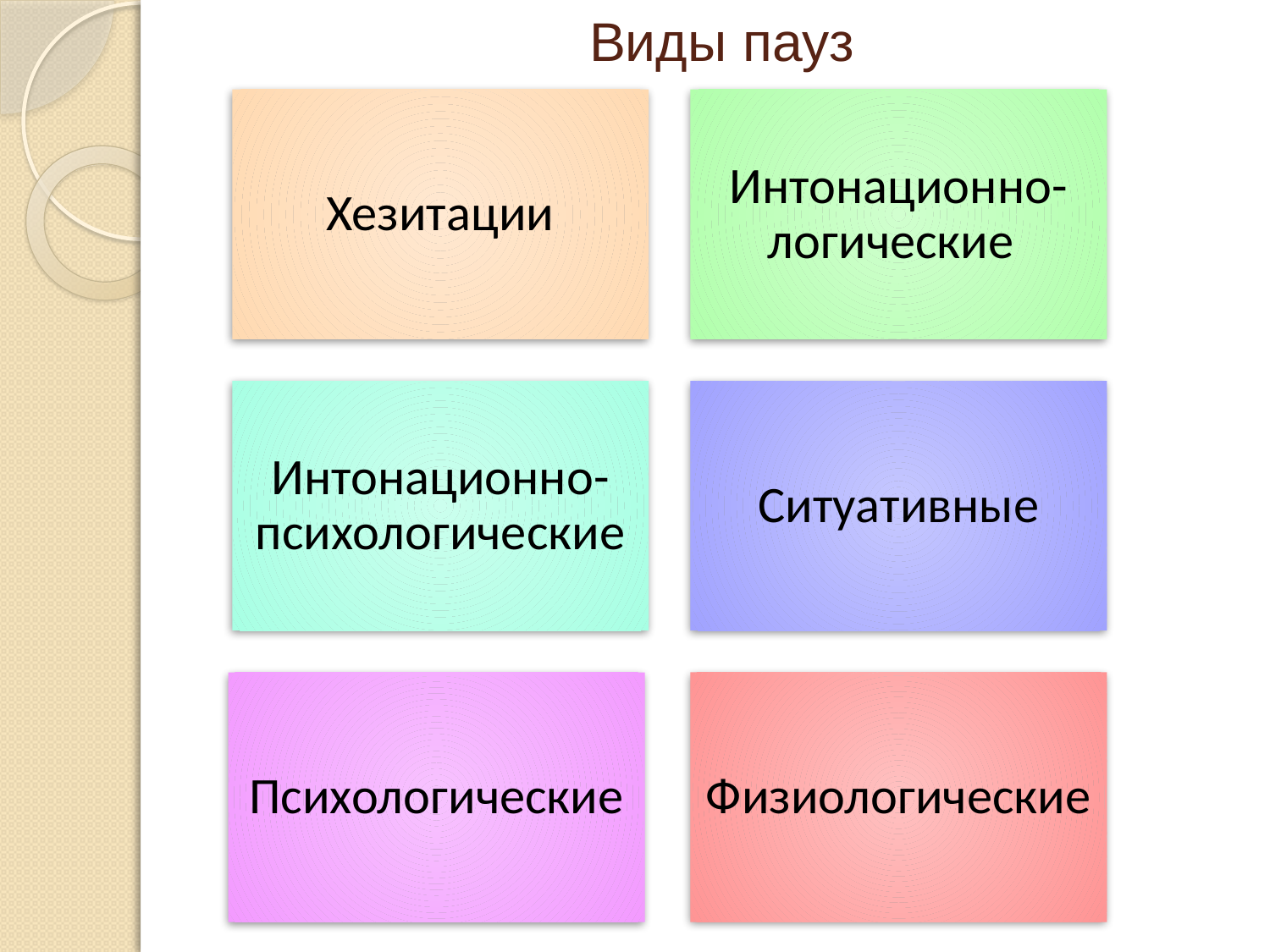

# Виды пауз
Хезитации
Интонационно-логические
Интонационно-психологические
Ситуативные
Психологические
Физиологические